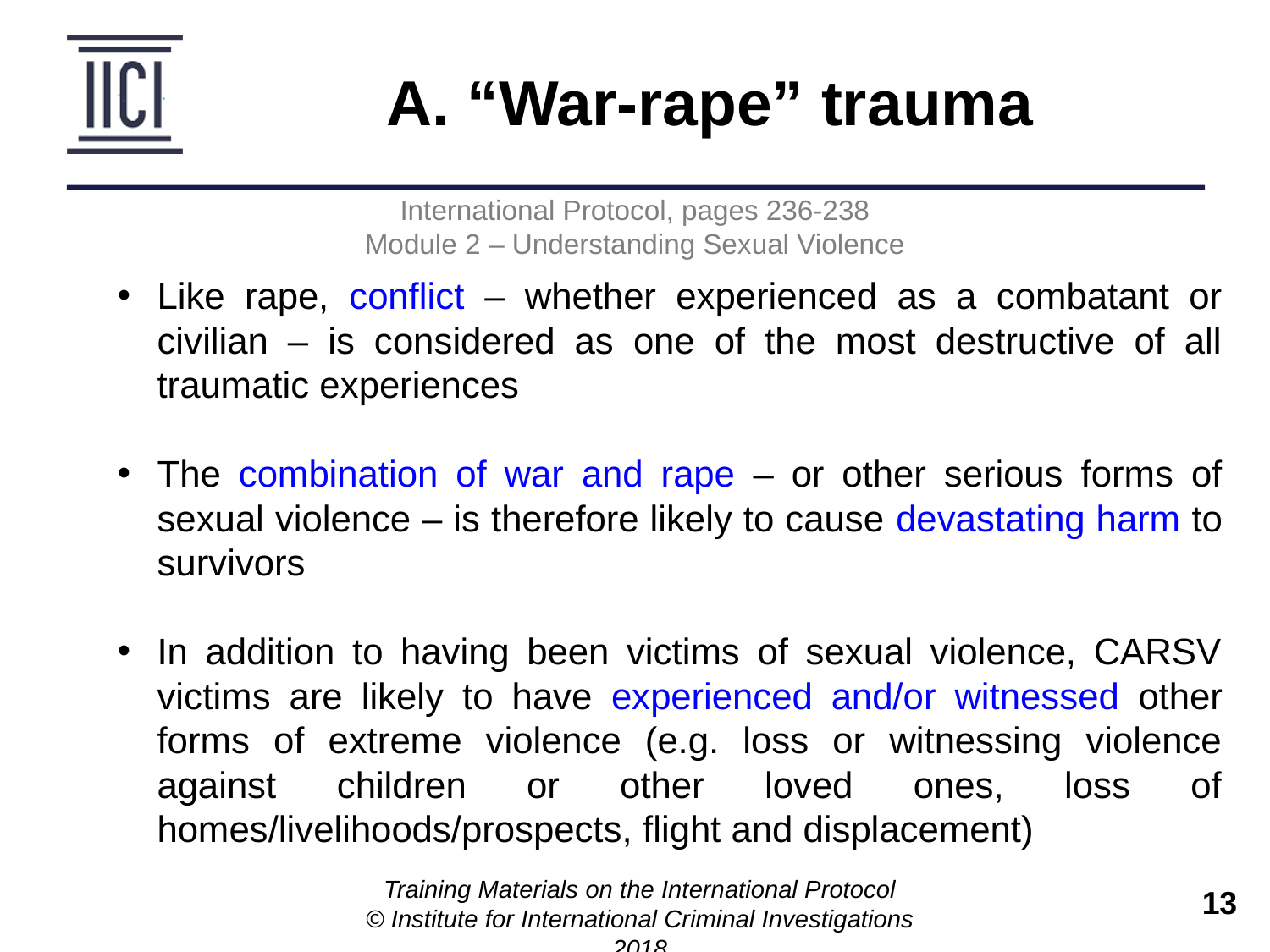

A. “War-rape” trauma
International Protocol, pages 236-238
Module 2 – Understanding Sexual Violence
Like rape, conflict – whether experienced as a combatant or civilian – is considered as one of the most destructive of all traumatic experiences

The combination of war and rape – or other serious forms of sexual violence – is therefore likely to cause devastating harm to survivors

In addition to having been victims of sexual violence, CARSV victims are likely to have experienced and/or witnessed other forms of extreme violence (e.g. loss or witnessing violence against children or other loved ones, loss of homes/livelihoods/prospects, flight and displacement)

Training Materials on the International Protocol
© Institute for International Criminal Investigations 2018
 	13